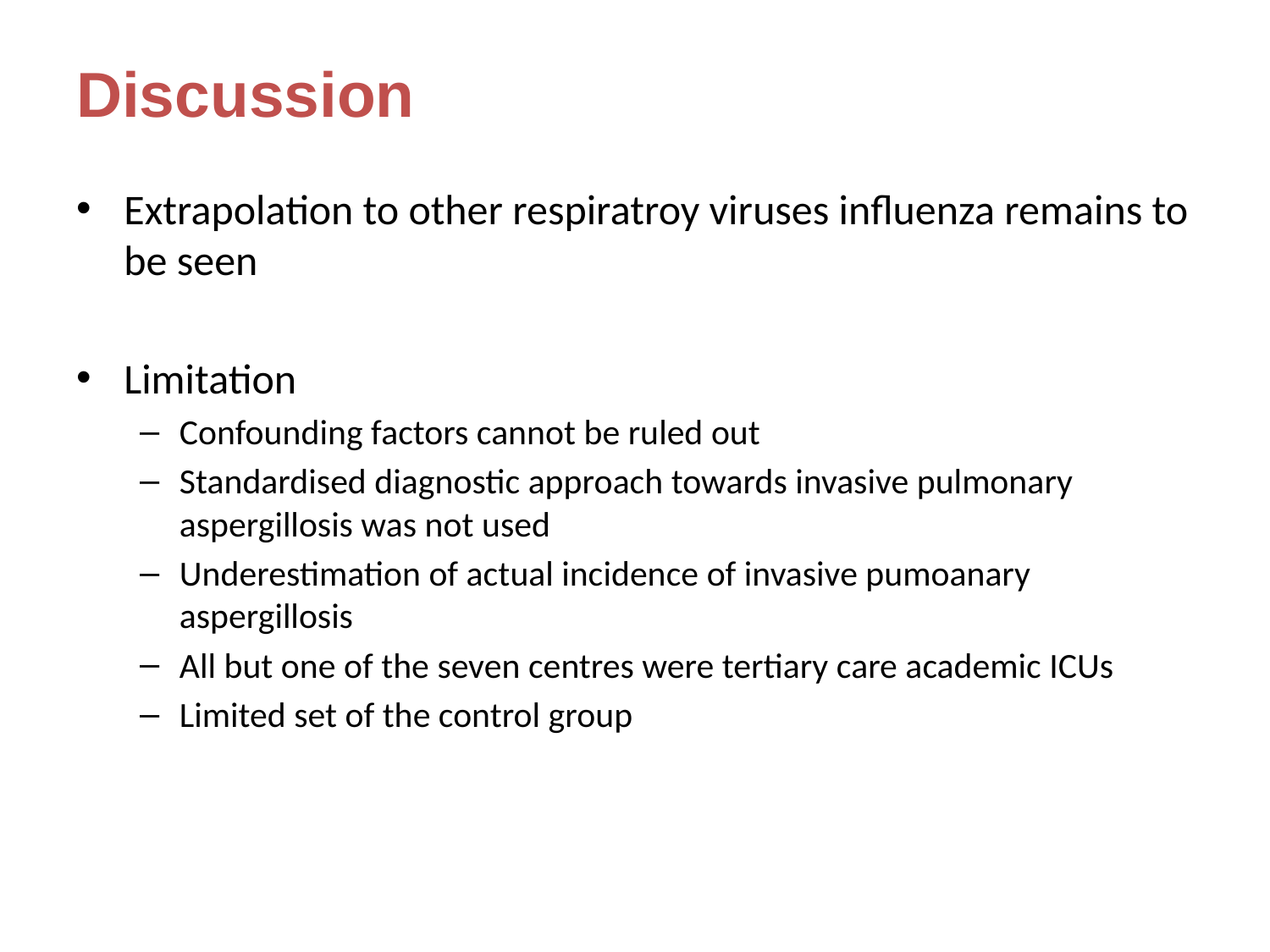

# Discussion
Extrapolation to other respiratroy viruses influenza remains to be seen

Limitation
Confounding factors cannot be ruled out
Standardised diagnostic approach towards invasive pulmonary aspergillosis was not used
Underestimation of actual incidence of invasive pumoanary aspergillosis
All but one of the seven centres were tertiary care academic ICUs
Limited set of the control group